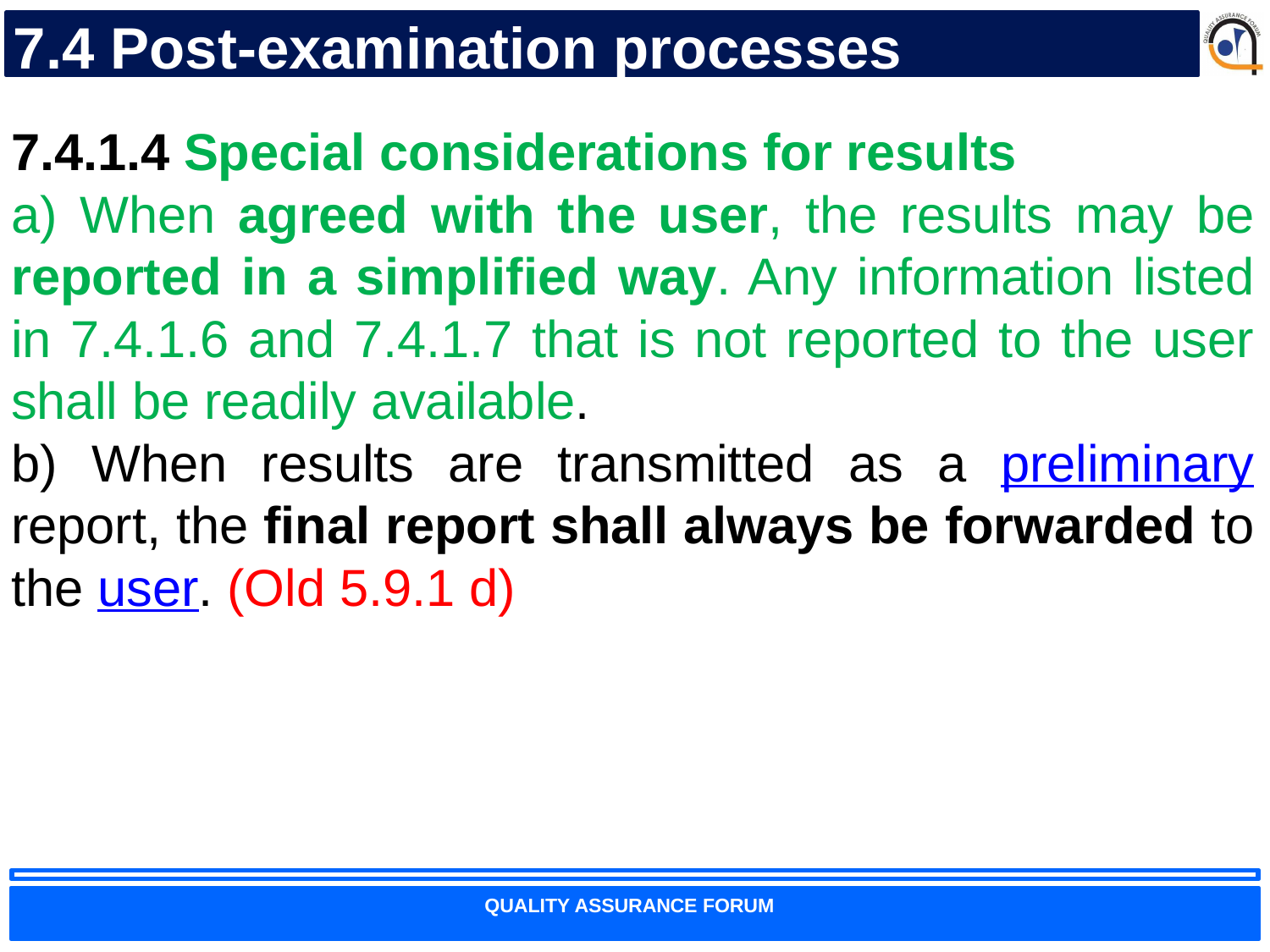

# 7.4 Post-examination processes
7.4.1.4 Special considerations for results
a) When agreed with the user, the results may be reported in a simplified way. Any information listed in 7.4.1.6 and 7.4.1.7 that is not reported to the user shall be readily available.
b) When results are transmitted as a preliminary report, the final report shall always be forwarded to the user. (Old 5.9.1 d)
77